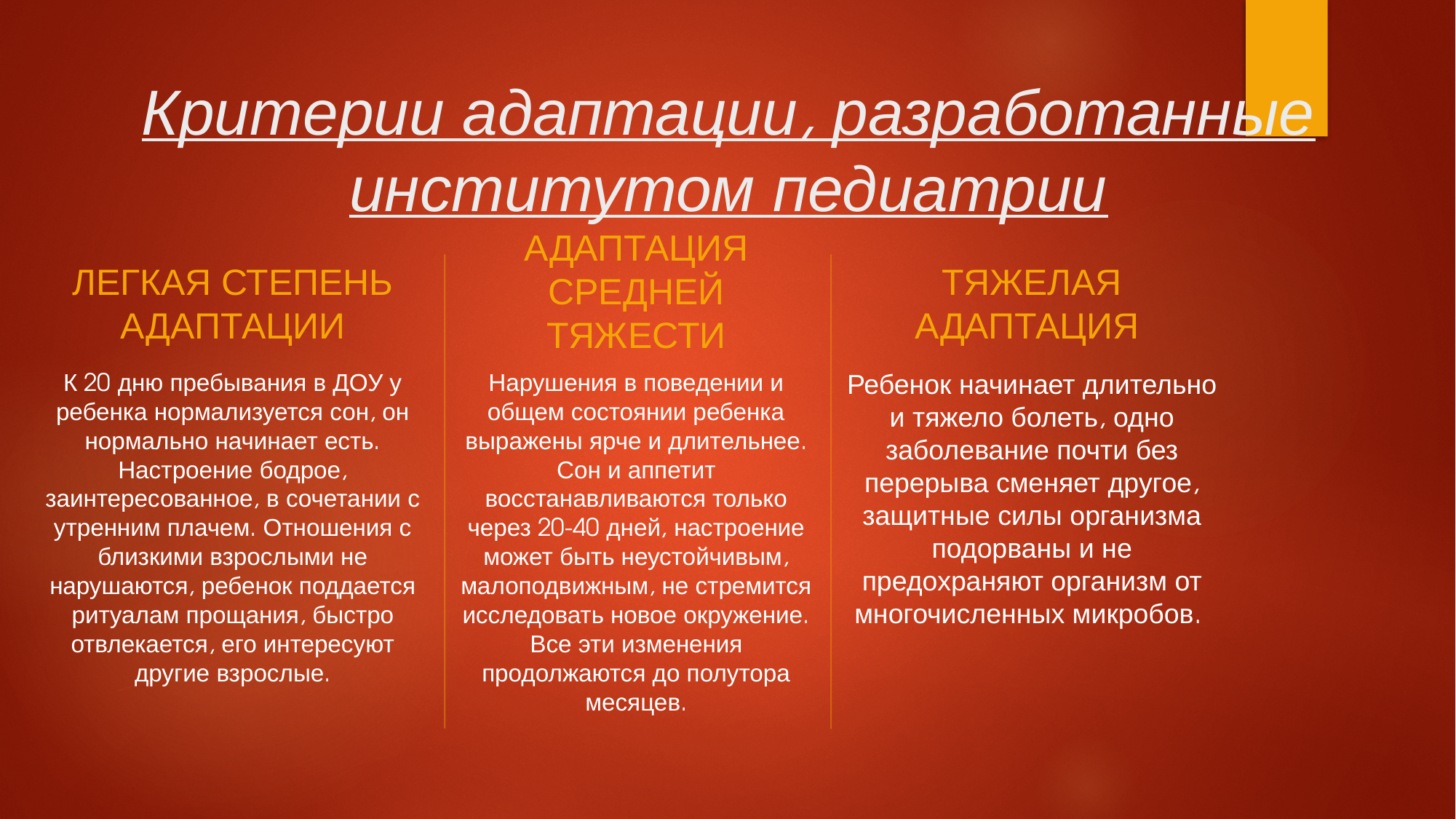

# Критерии адаптации, разработанные институтом педиатрии
ТЯЖЕЛАЯ АДАПТАЦИЯ

АДАПТАЦИЯ СРЕДНЕЙ ТЯЖЕСТИ
ЛЕГКАЯ СТЕПЕНЬ АДАПТАЦИИ

Нарушения в поведении и общем состоянии ребенка выражены ярче и длительнее. Сон и аппетит восстанавливаются только через 20-40 дней, настроение может быть неустойчивым, малоподвижным, не стремится исследовать новое окружение. Все эти изменения продолжаются до полутора месяцев.
Ребенок начинает длительно и тяжело болеть, одно заболевание почти без перерыва сменяет другое, защитные силы организма подорваны и не предохраняют организм от многочисленных микробов.

К 20 дню пребывания в ДОУ у ребенка нормализуется сон, он нормально начинает есть. Настроение бодрое, заинтересованное, в сочетании с утренним плачем. Отношения с близкими взрослыми не нарушаются, ребенок поддается ритуалам прощания, быстро отвлекается, его интересуют другие взрослые.